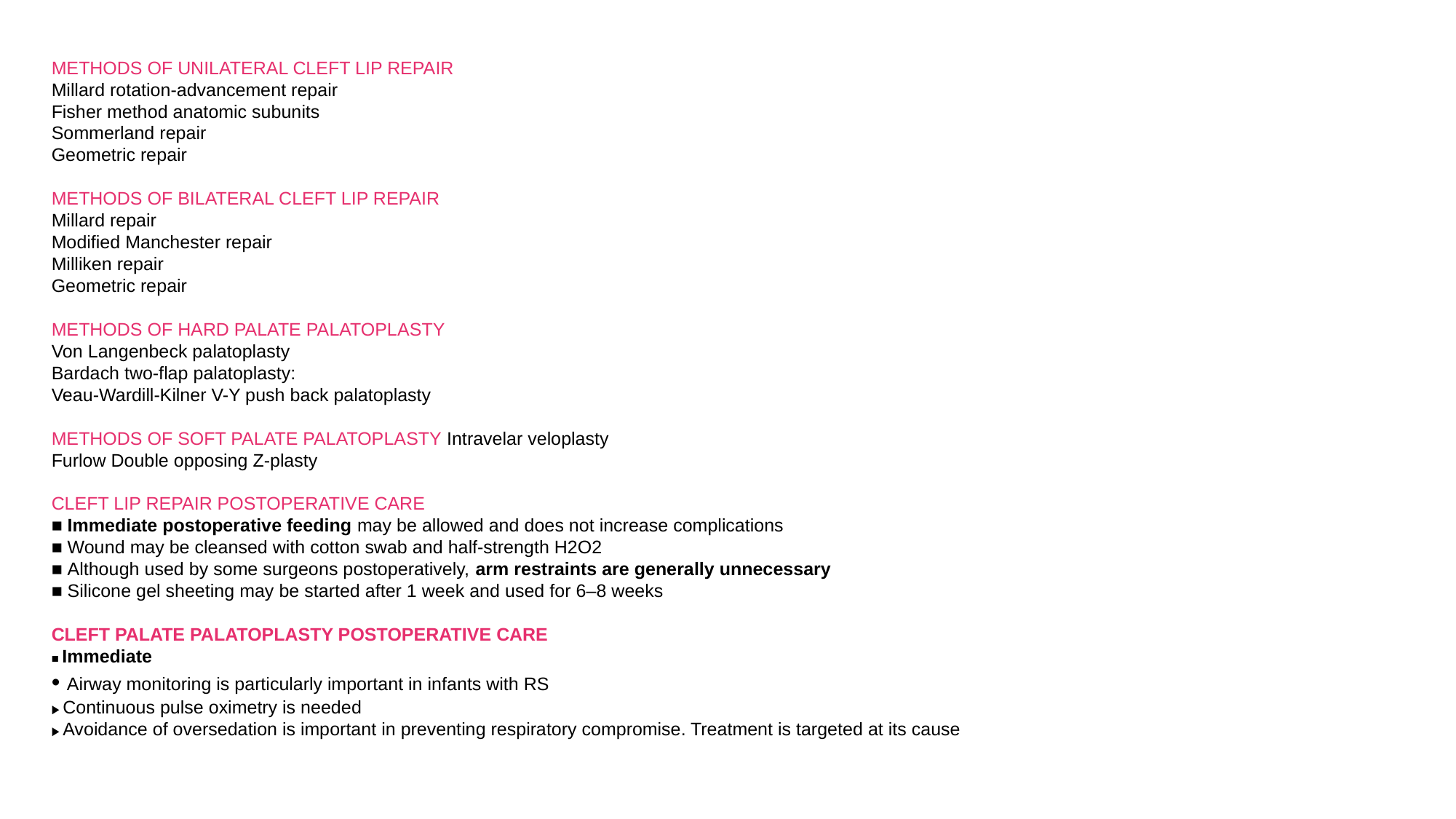

METHODS OF UNILATERAL CLEFT LIP REPAIR
Millard rotation-advancement repair
Fisher method anatomic subunits
Sommerland repair
Geometric repair

METHODS OF BILATERAL CLEFT LIP REPAIR
Millard repair
Modified Manchester repair
Milliken repair
Geometric repair

METHODS OF HARD PALATE PALATOPLASTY
Von Langenbeck palatoplasty
Bardach two-flap palatoplasty:
Veau-Wardill-Kilner V-Y push back palatoplasty

METHODS OF SOFT PALATE PALATOPLASTY Intravelar veloplasty
Furlow Double opposing Z-plasty

CLEFT LIP REPAIR POSTOPERATIVE CARE
■ Immediate postoperative feeding may be allowed and does not increase complications
■ Wound may be cleansed with cotton swab and half-strength H2O2
■ Although used by some surgeons postoperatively, arm restraints are generally unnecessary
■ Silicone gel sheeting may be started after 1 week and used for 6–8 weeks

CLEFT PALATE PALATOPLASTY POSTOPERATIVE CARE
■ Immediate
• Airway monitoring is particularly important in infants with RS
▶ Continuous pulse oximetry is needed
▶ Avoidance of oversedation is important in preventing respiratory compromise. Treatment is targeted at its cause